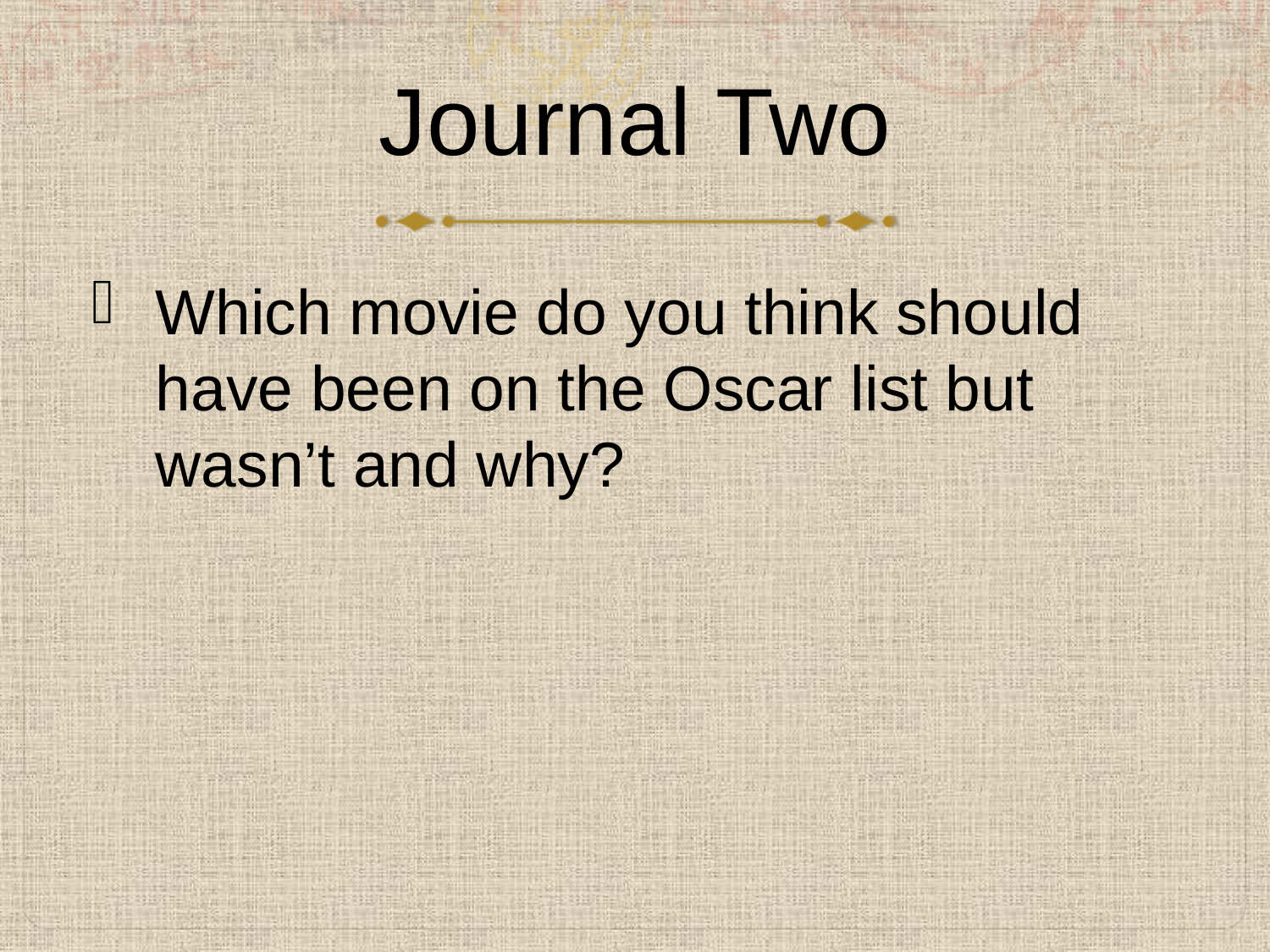

# Journal Two
Which movie do you think should have been on the Oscar list but wasn’t and why?